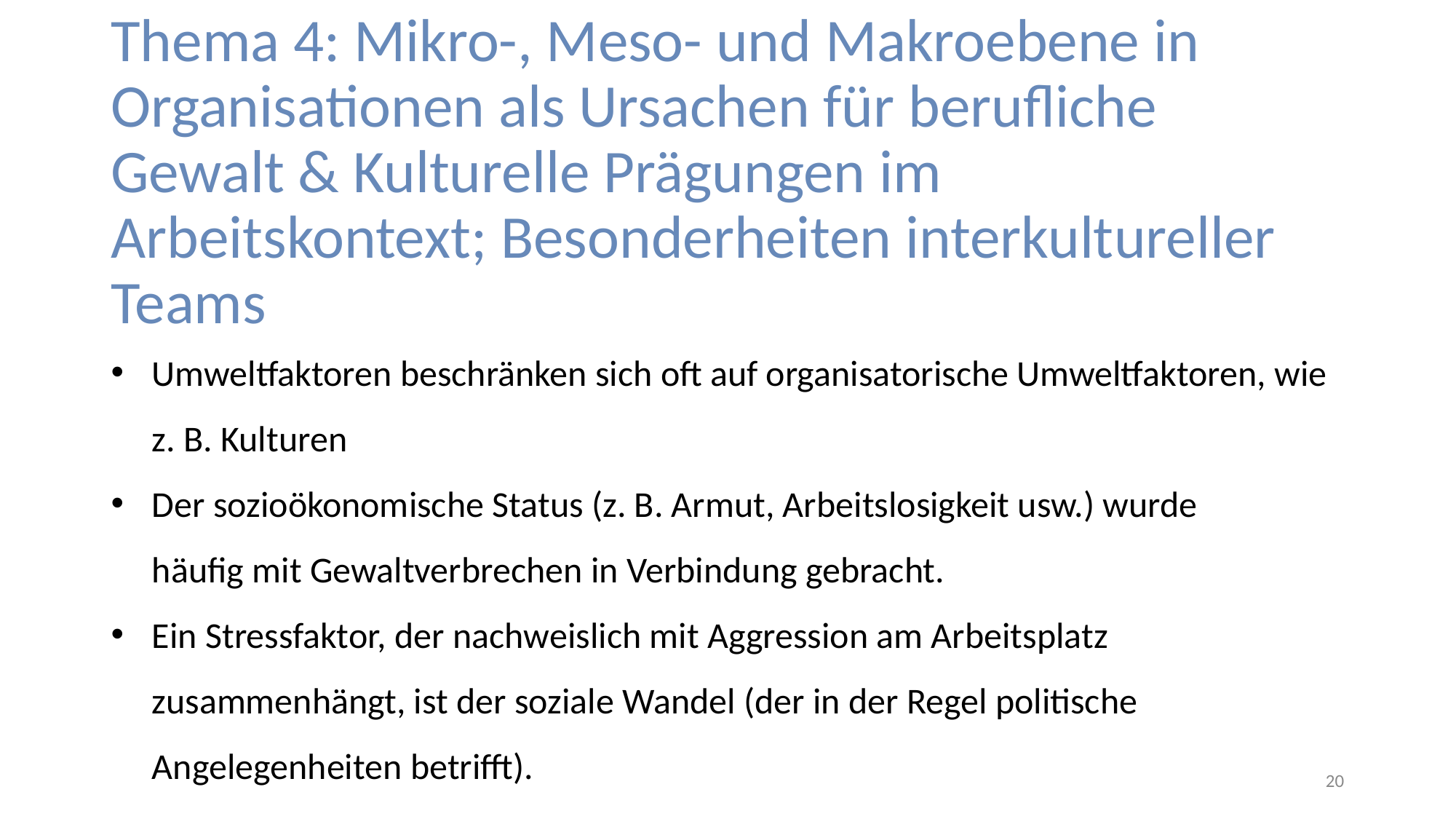

# Thema 4: Mikro-, Meso- und Makroebene in Organisationen als Ursachen für berufliche Gewalt & Kulturelle Prägungen im Arbeitskontext; Besonderheiten interkultureller Teams
Umweltfaktoren beschränken sich oft auf organisatorische Umweltfaktoren, wie z. B. Kulturen
Der sozioökonomische Status (z. B. Armut, Arbeitslosigkeit usw.) wurde häufig mit Gewaltverbrechen in Verbindung gebracht.
Ein Stressfaktor, der nachweislich mit Aggression am Arbeitsplatz zusammenhängt, ist der soziale Wandel (der in der Regel politische Angelegenheiten betrifft).
20